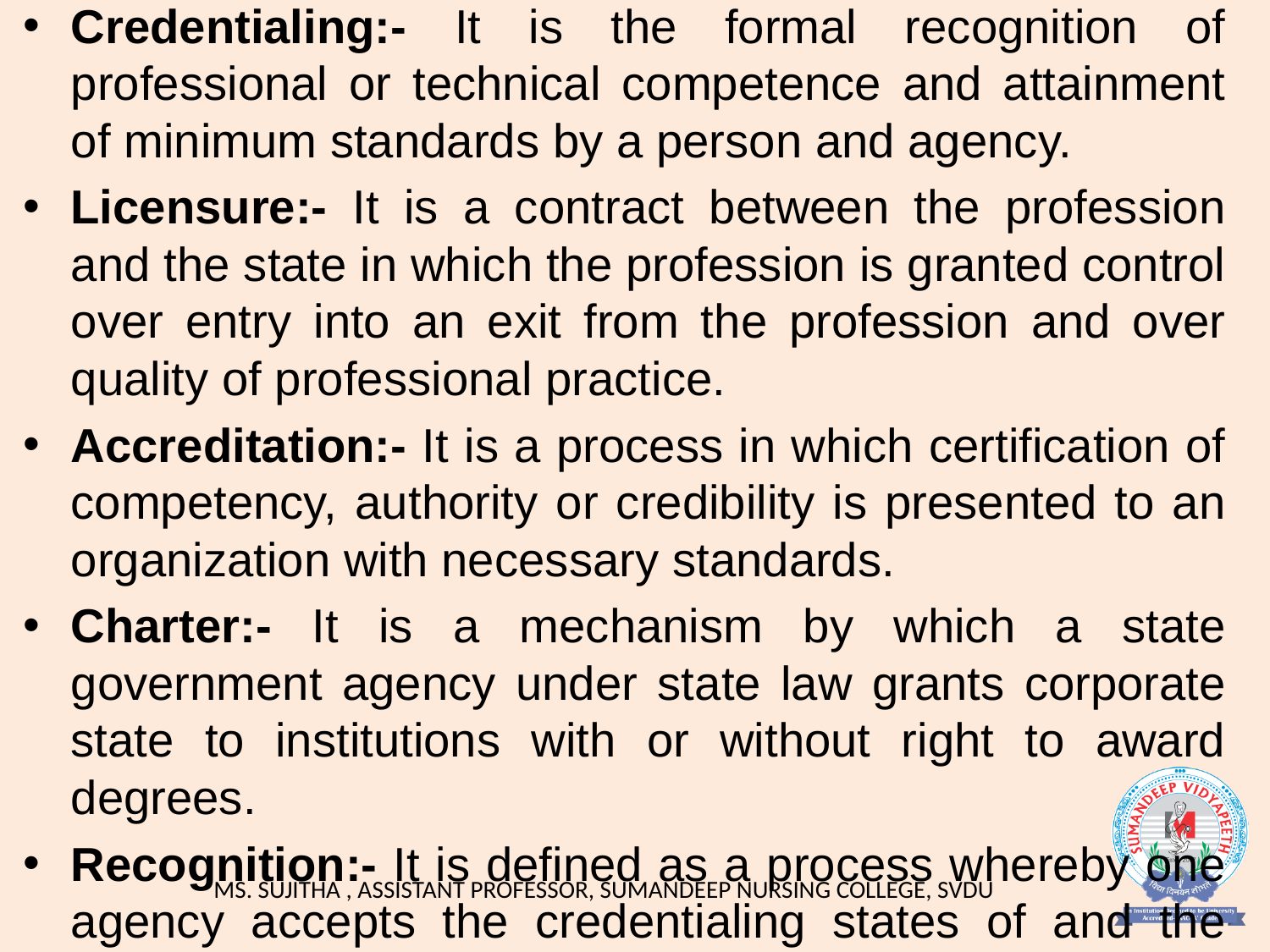

Credentialing:- It is the formal recognition of professional or technical competence and attainment of minimum standards by a person and agency.
Licensure:- It is a contract between the profession and the state in which the profession is granted control over entry into an exit from the profession and over quality of professional practice.
Accreditation:- It is a process in which certification of competency, authority or credibility is presented to an organization with necessary standards.
Charter:- It is a mechanism by which a state government agency under state law grants corporate state to institutions with or without right to award degrees.
Recognition:- It is defined as a process whereby one agency accepts the credentialing states of and the credential by another.